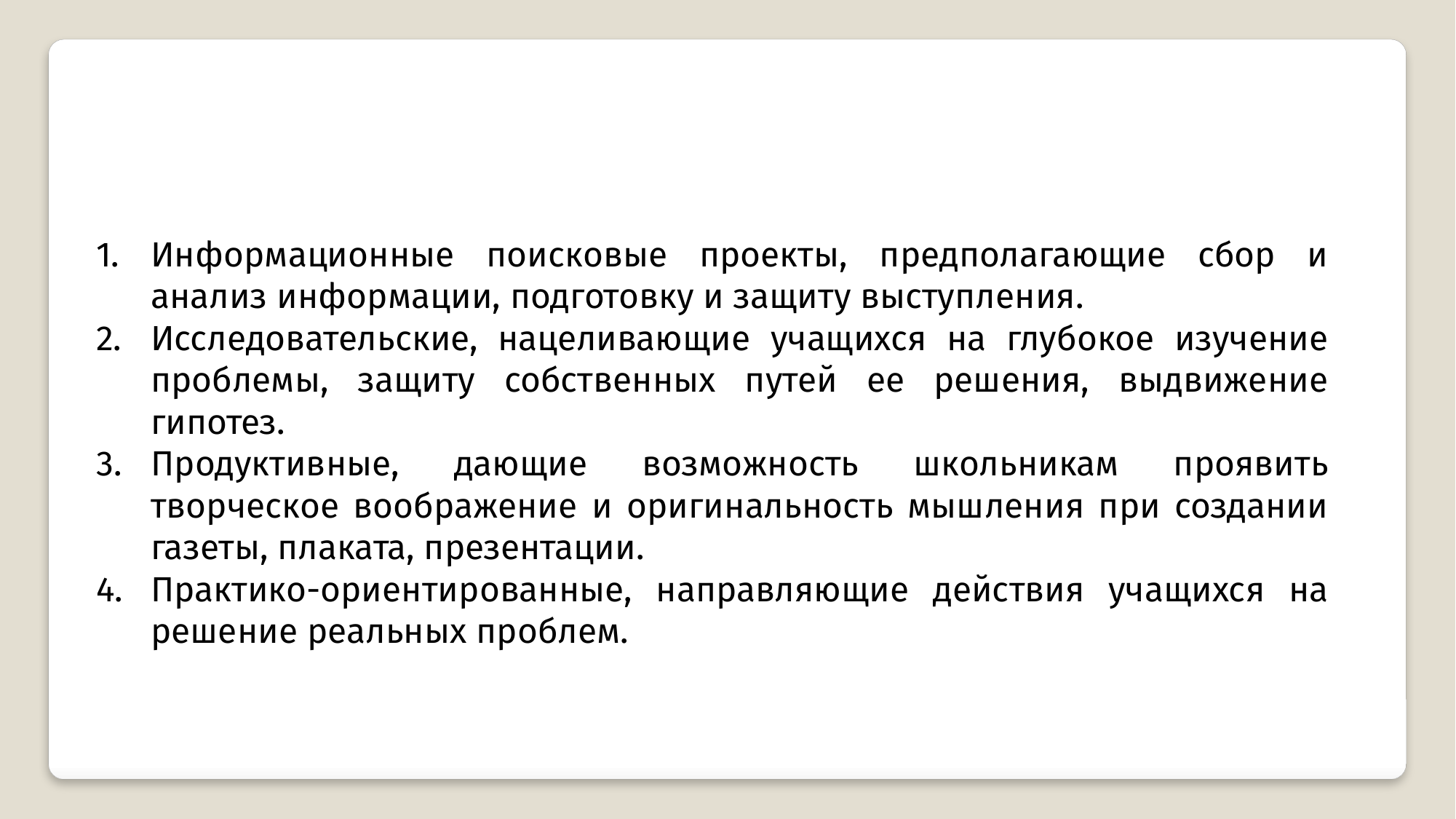

Информационные поисковые проекты, предполагающие сбор и анализ информации, подготовку и защиту выступления.
Исследовательские, нацеливающие учащихся на глубокое изучение проблемы, защиту собственных путей ее решения, выдвижение гипотез.
Продуктивные, дающие возможность школьникам проявить творческое воображение и оригинальность мышления при создании газеты, плаката, презентации.
Практико-ориентированные, направляющие действия учащихся на решение реальных проблем.